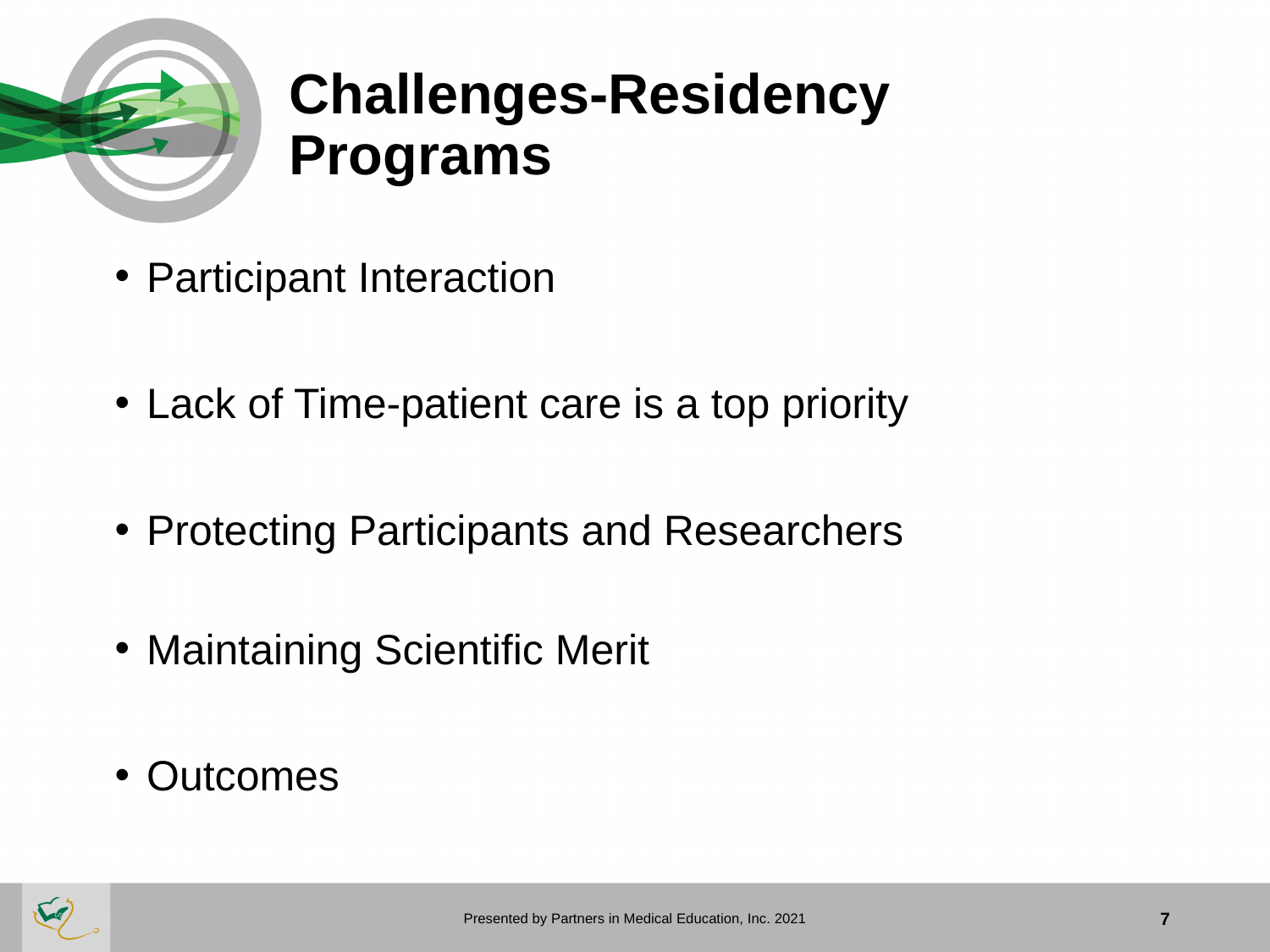

# Challenges-Residency Programs
Participant Interaction

Lack of Time-patient care is a top priority

Protecting Participants and Researchers

Maintaining Scientific Merit

Outcomes

Presented by Partners in Medical Education, Inc. 2021
7